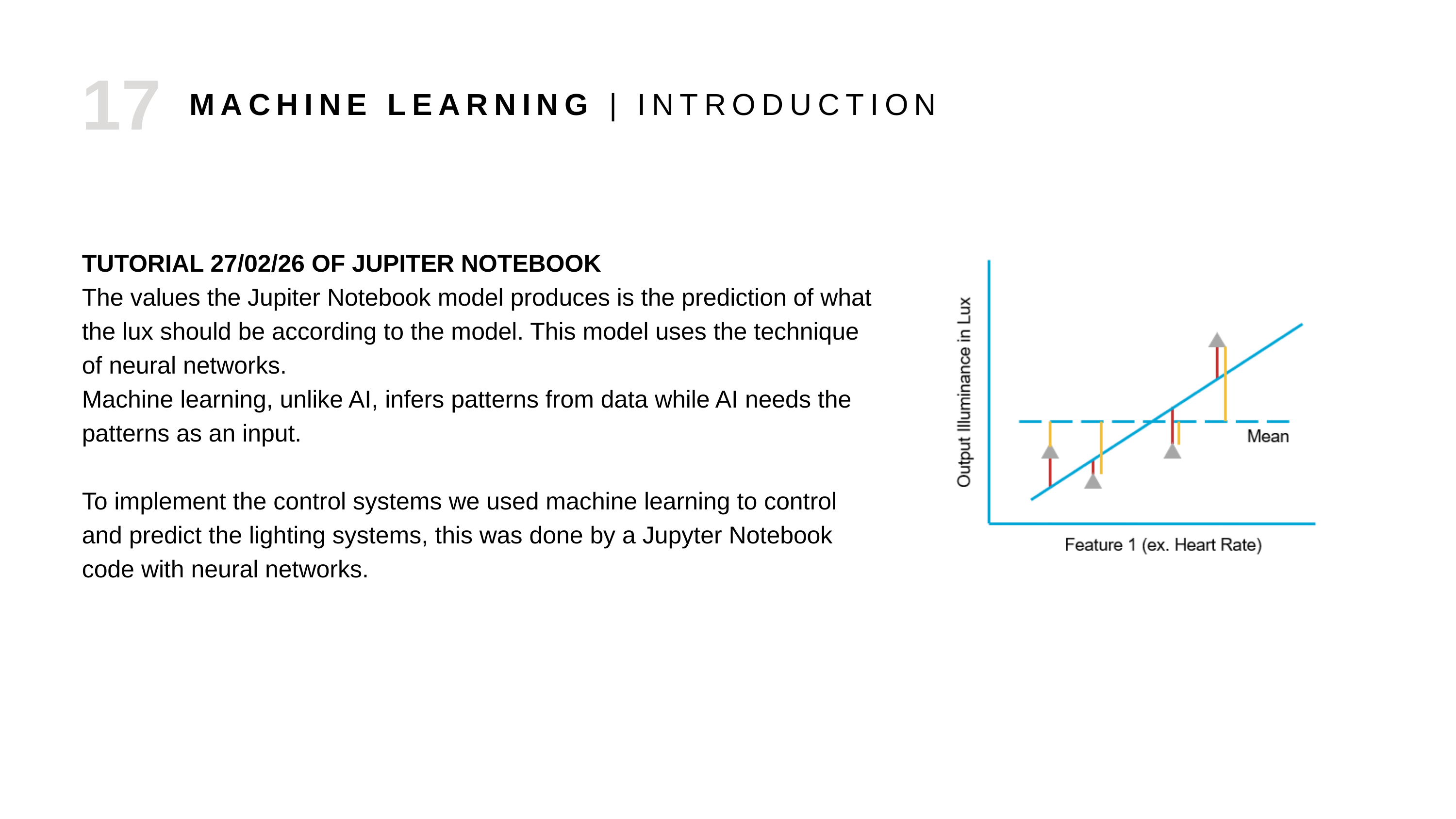

17
MACHINE LEARNING | INTRODUCTION
TUTORIAL 27/02/26 OF JUPITER NOTEBOOK
The values the Jupiter Notebook model produces is the prediction of what the lux should be according to the model. This model uses the technique of neural networks.
Machine learning, unlike AI, infers patterns from data while AI needs the patterns as an input.

To implement the control systems we used machine learning to control
and predict the lighting systems, this was done by a Jupyter Notebook code with neural networks.